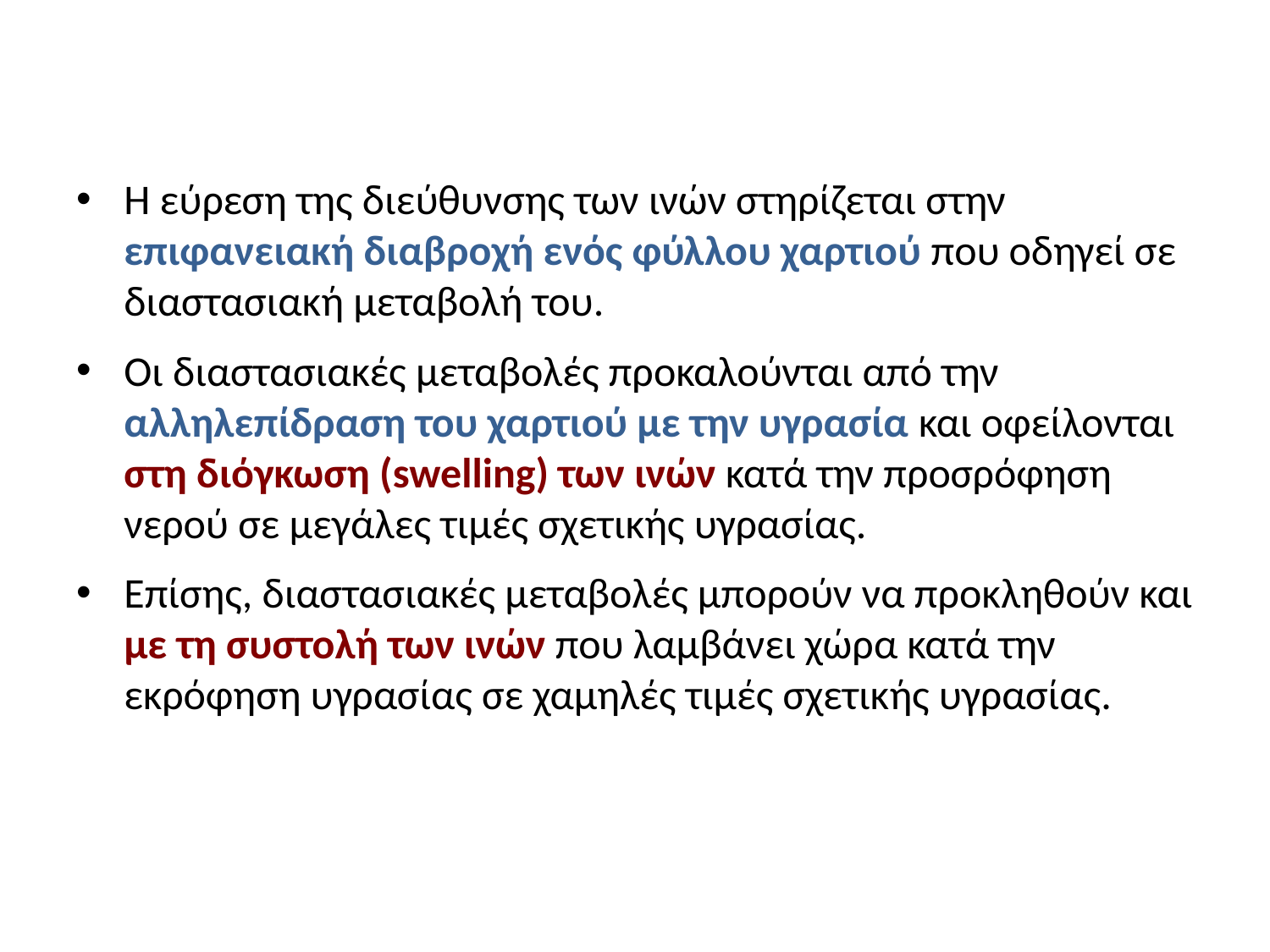

#
Η εύρεση της διεύθυνσης των ινών στηρίζεται στην επιφανειακή διαβροχή ενός φύλλου χαρτιού που οδηγεί σε διαστασιακή μεταβολή του.
Οι διαστασιακές μεταβολές προκαλούνται από την αλληλεπίδραση του χαρτιού με την υγρασία και οφείλονται στη διόγκωση (swelling) των ινών κατά την προσρόφηση νερού σε μεγάλες τιμές σχετικής υγρασίας.
Επίσης, διαστασιακές μεταβολές μπορούν να προκληθούν και με τη συστολή των ινών που λαμβάνει χώρα κατά την εκρόφηση υγρασίας σε χαμηλές τιμές σχετικής υγρασίας.